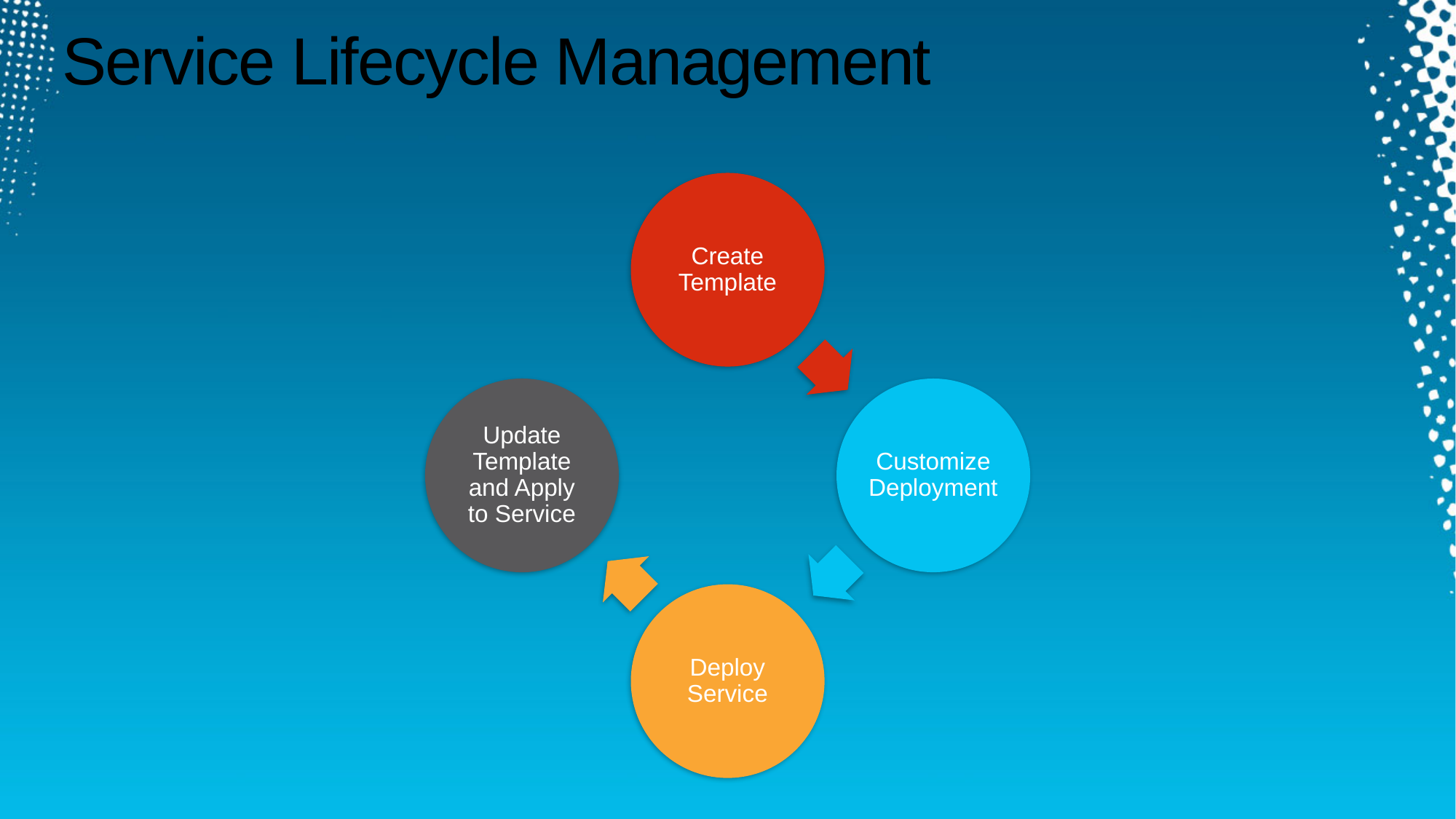

# Service Lifecycle Management
Create Template

Customize
Deployment

Deploy
Service

Update Template and Apply to Service